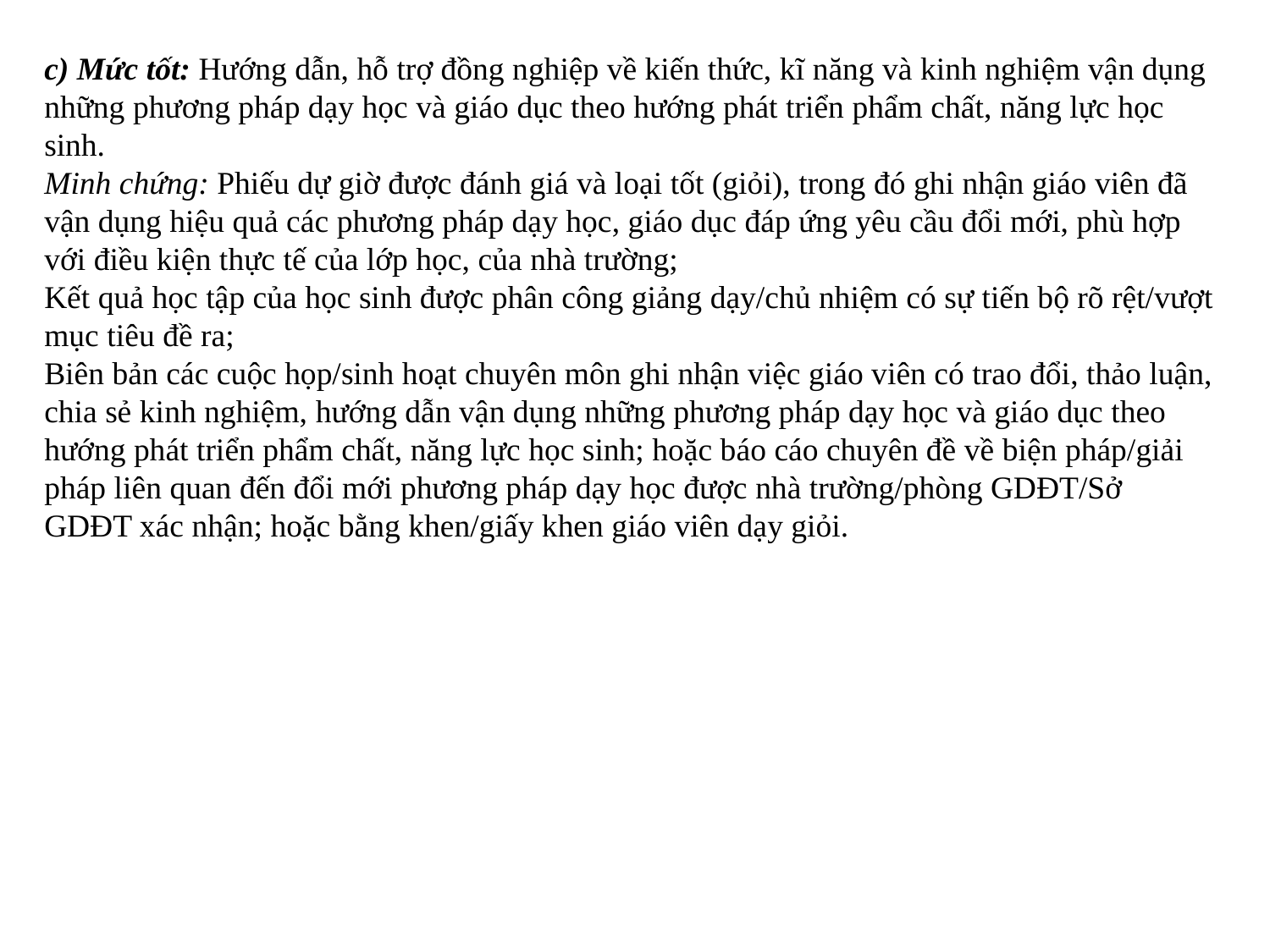

c) Mức tốt: Hướng dẫn, hỗ trợ đồng nghiệp về kiến thức, kĩ năng và kinh nghiệm vận dụng những phương pháp dạy học và giáo dục theo hướng phát triển phẩm chất, năng lực học sinh.
Minh chứng: Phiếu dự giờ được đánh giá và loại tốt (giỏi), trong đó ghi nhận giáo viên đã vận dụng hiệu quả các phương pháp dạy học, giáo dục đáp ứng yêu cầu đổi mới, phù hợp với điều kiện thực tế của lớp học, của nhà trường;
Kết quả học tập của học sinh được phân công giảng dạy/chủ nhiệm có sự tiến bộ rõ rệt/vượt mục tiêu đề ra;
Biên bản các cuộc họp/sinh hoạt chuyên môn ghi nhận việc giáo viên có trao đổi, thảo luận, chia sẻ kinh nghiệm, hướng dẫn vận dụng những phương pháp dạy học và giáo dục theo hướng phát triển phẩm chất, năng lực học sinh; hoặc báo cáo chuyên đề về biện pháp/giải pháp liên quan đến đổi mới phương pháp dạy học được nhà trường/phòng GDĐT/Sở GDĐT xác nhận; hoặc bằng khen/giấy khen giáo viên dạy giỏi.